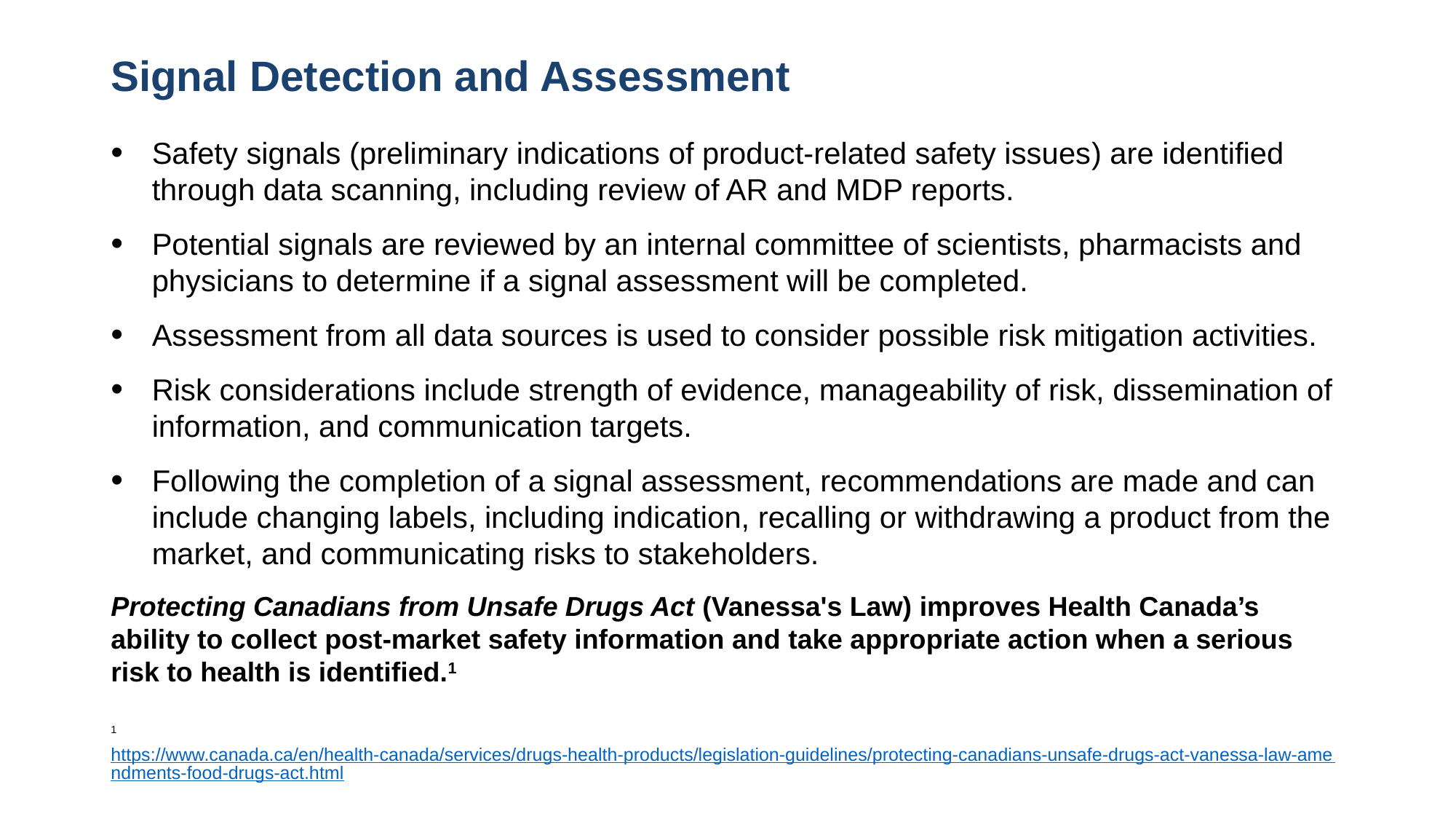

# Signal Detection and Assessment
Safety signals (preliminary indications of product-related safety issues) are identified through data scanning, including review of AR and MDP reports.
Potential signals are reviewed by an internal committee of scientists, pharmacists and physicians to determine if a signal assessment will be completed.
Assessment from all data sources is used to consider possible risk mitigation activities.
Risk considerations include strength of evidence, manageability of risk, dissemination of information, and communication targets.
Following the completion of a signal assessment, recommendations are made and can include changing labels, including indication, recalling or withdrawing a product from the market, and communicating risks to stakeholders.
Protecting Canadians from Unsafe Drugs Act (Vanessa's Law) improves Health Canada’s ability to collect post-market safety information and take appropriate action when a serious risk to health is identified.1
1https://www.canada.ca/en/health-canada/services/drugs-health-products/legislation-guidelines/protecting-canadians-unsafe-drugs-act-vanessa-law-amendments-food-drugs-act.html